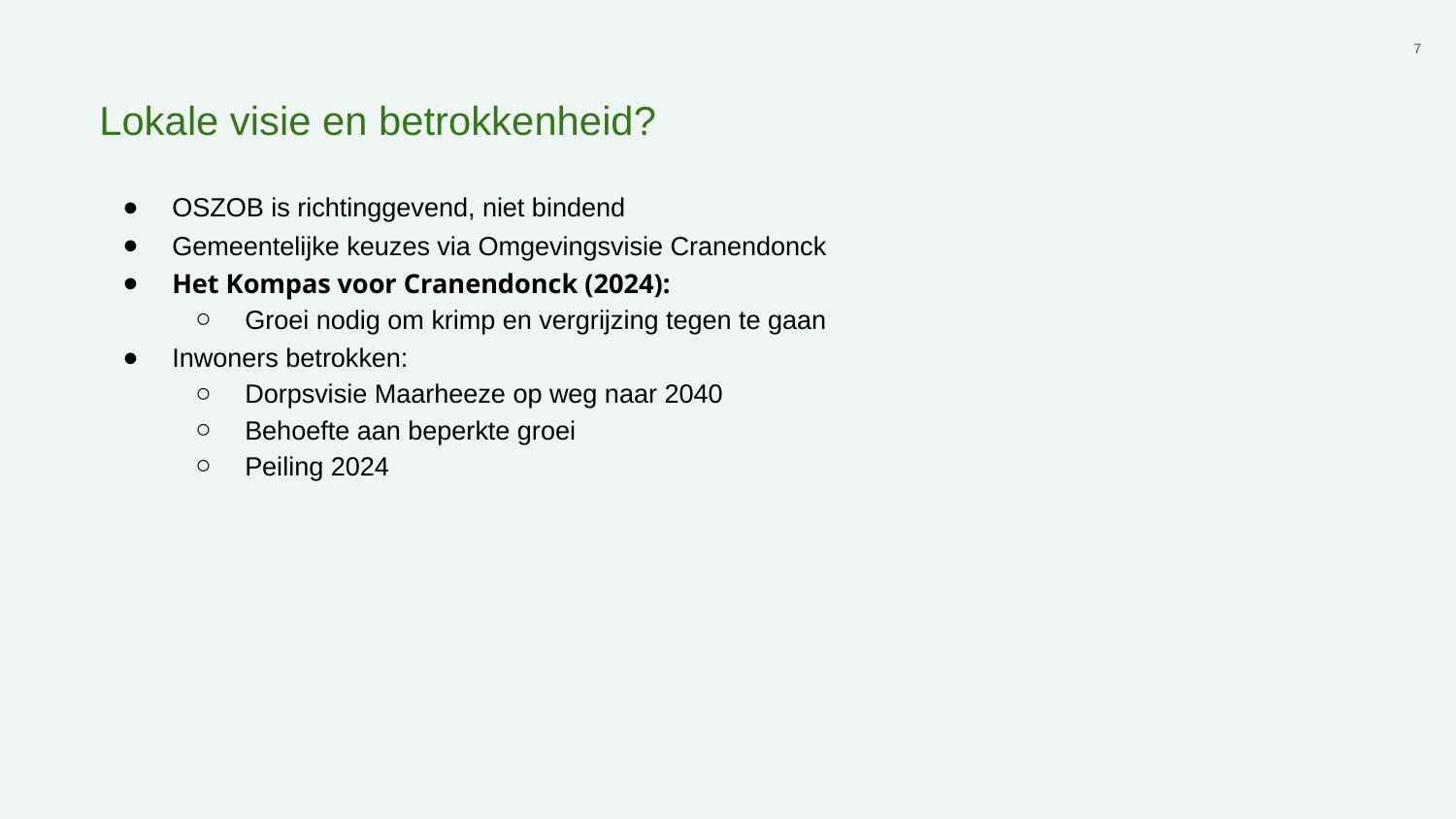

7
Lokale visie en betrokkenheid?
OSZOB is richtinggevend, niet bindend
Gemeentelijke keuzes via Omgevingsvisie Cranendonck
Het Kompas voor Cranendonck (2024):
Groei nodig om krimp en vergrijzing tegen te gaan
Inwoners betrokken:
Dorpsvisie Maarheeze op weg naar 2040
Behoefte aan beperkte groei
Peiling 2024